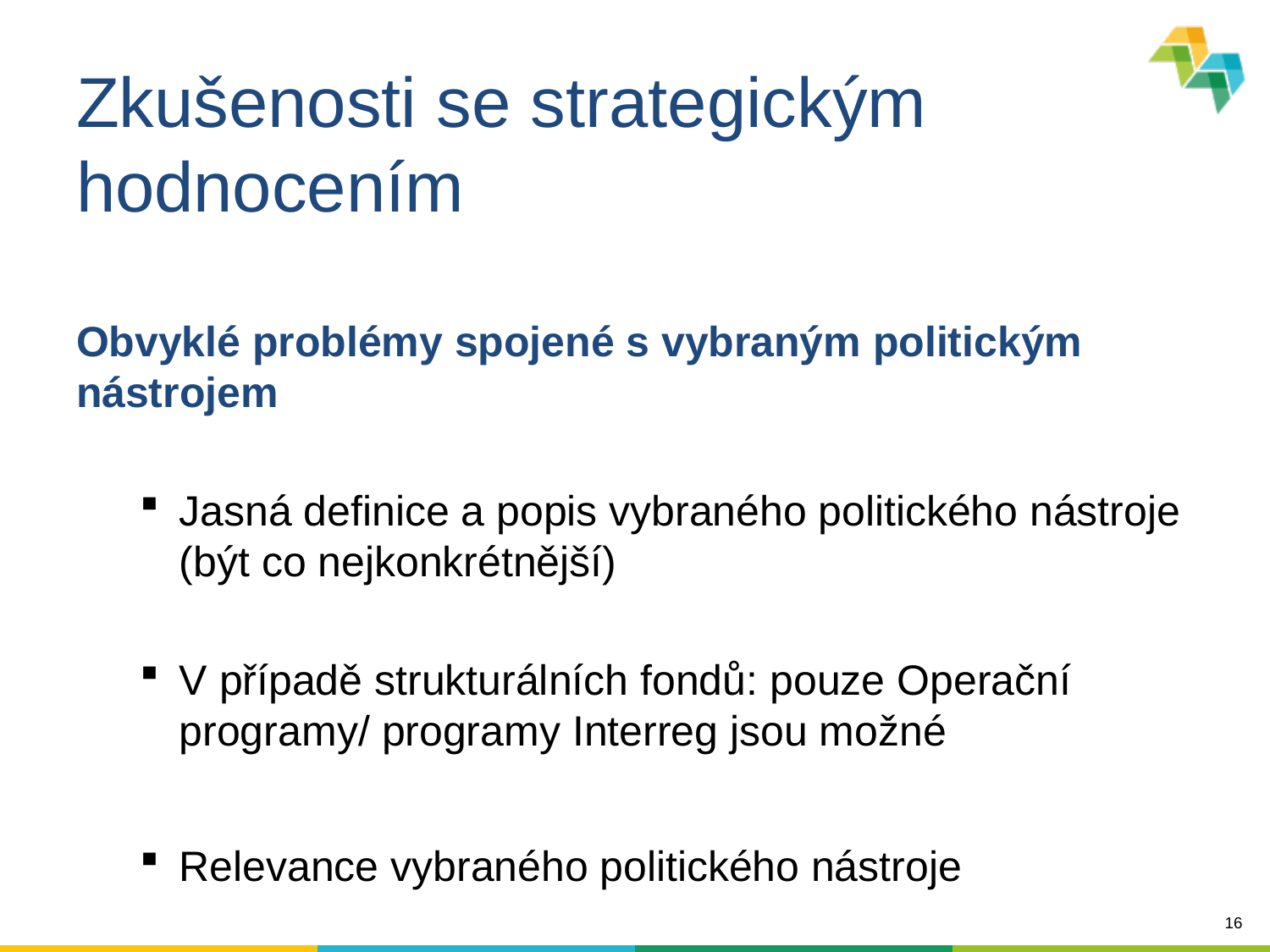

# Zkušenosti se strategickým hodnocením

Obvyklé problémy spojené s vybraným politickým nástrojem

Jasná definice a popis vybraného politického nástroje (být co nejkonkrétnější)

V případě strukturálních fondů: pouze Operační programy/ programy Interreg jsou možné

Relevance vybraného politického nástroje